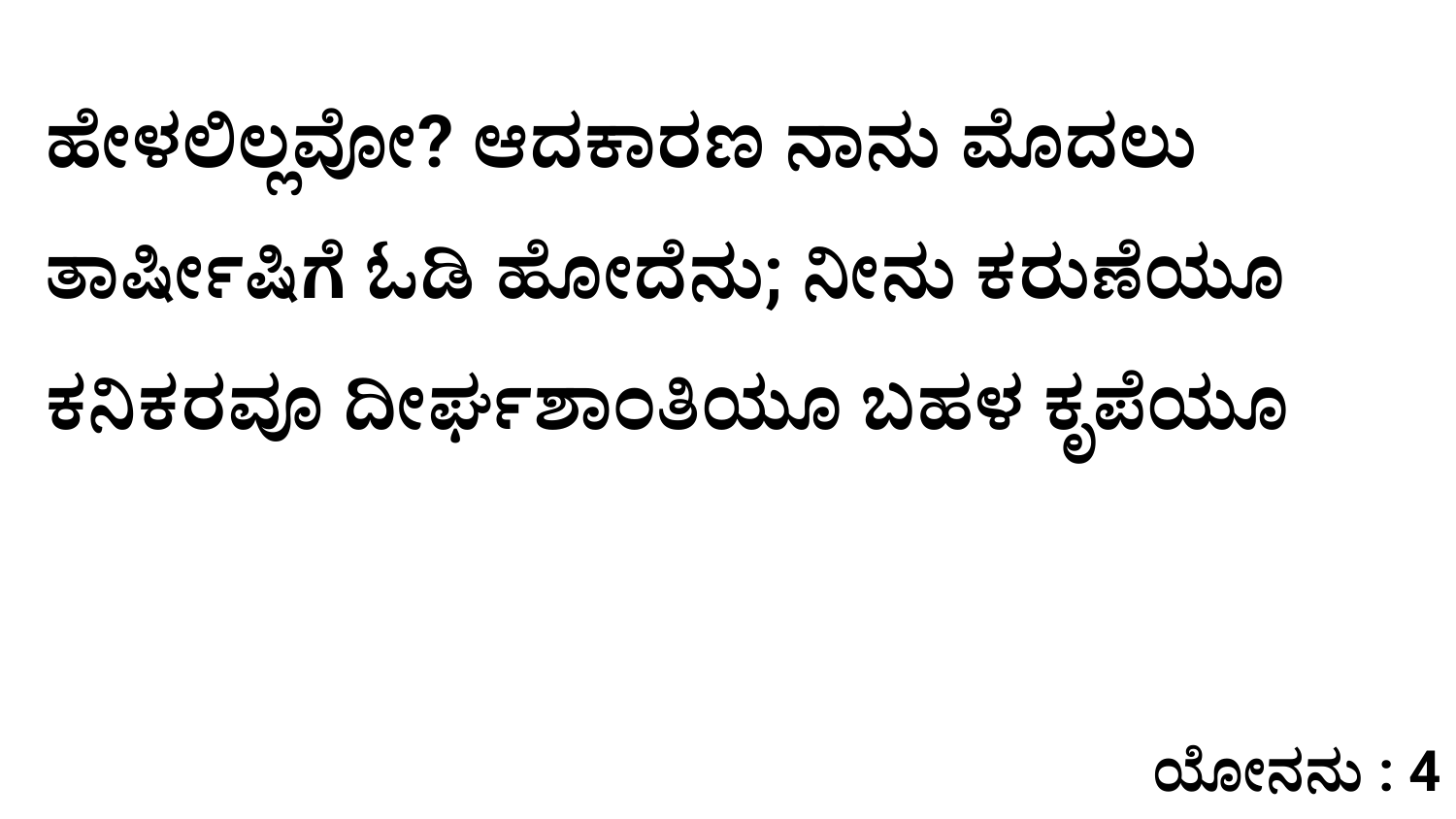

ಹೇಳಲಿಲ್ಲವೋ? ಆದಕಾರಣ ನಾನು ಮೊದಲು ತಾರ್ಷೀಷಿಗೆ ಓಡಿ ಹೋದೆನು; ನೀನು ಕರುಣೆಯೂ ಕನಿಕರವೂ ದೀರ್ಘಶಾಂತಿಯೂ ಬಹಳ ಕೃಪೆಯೂ
ಯೋನನು : 4